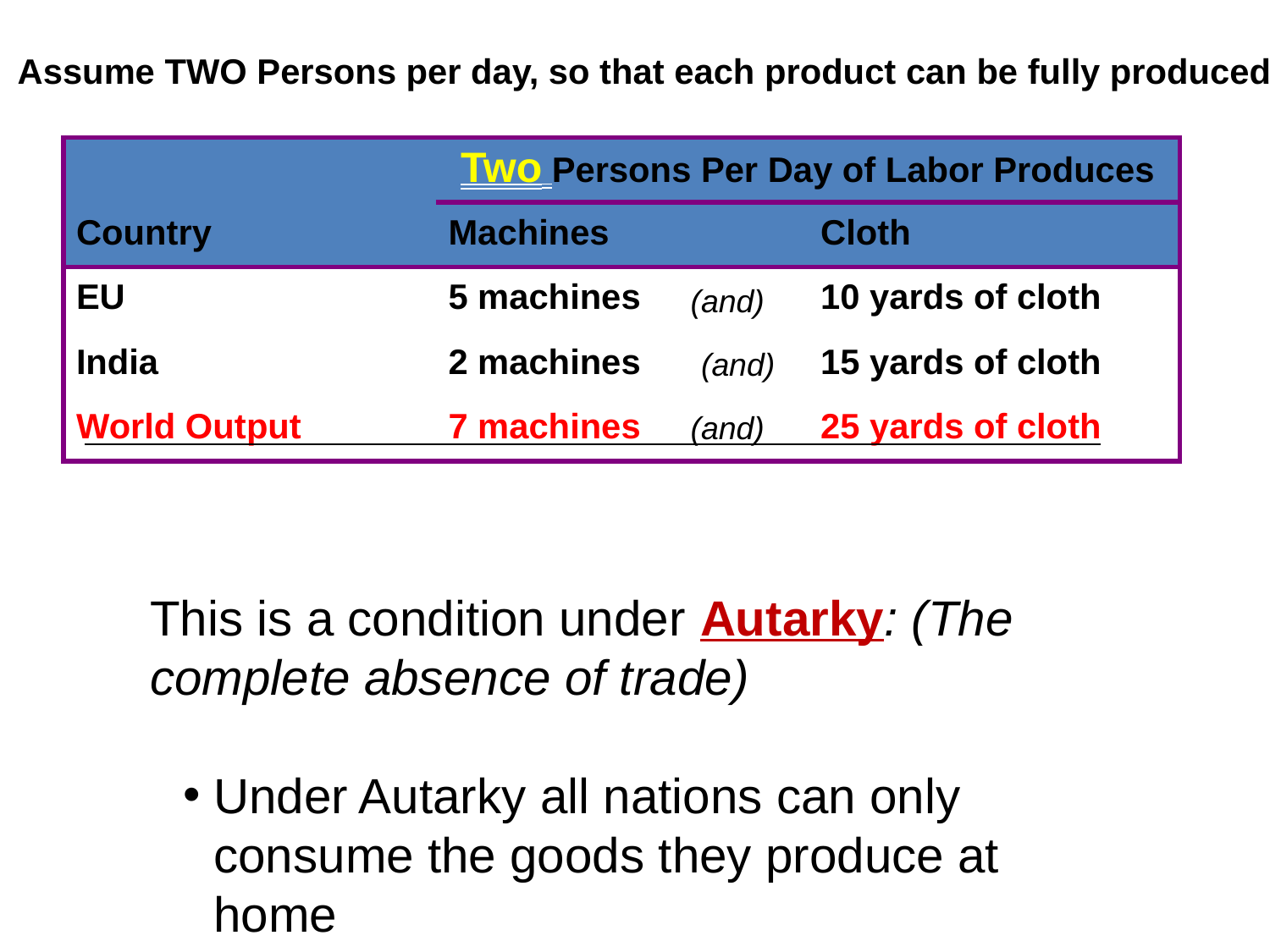

Assume TWO Persons per day, so that each product can be fully produced
|  | Two Persons Per Day of Labor Produces |  |
| --- | --- | --- |
| Country | Machines | Cloth |
| EU | 5 machines | 10 yards of cloth |
| India | 2 machines | 15 yards of cloth |
| World Output | 7 machines | 25 yards of cloth |
(and)
(and)
(and)
This is a condition under Autarky: (The complete absence of trade)

Under Autarky all nations can only consume the goods they produce at home